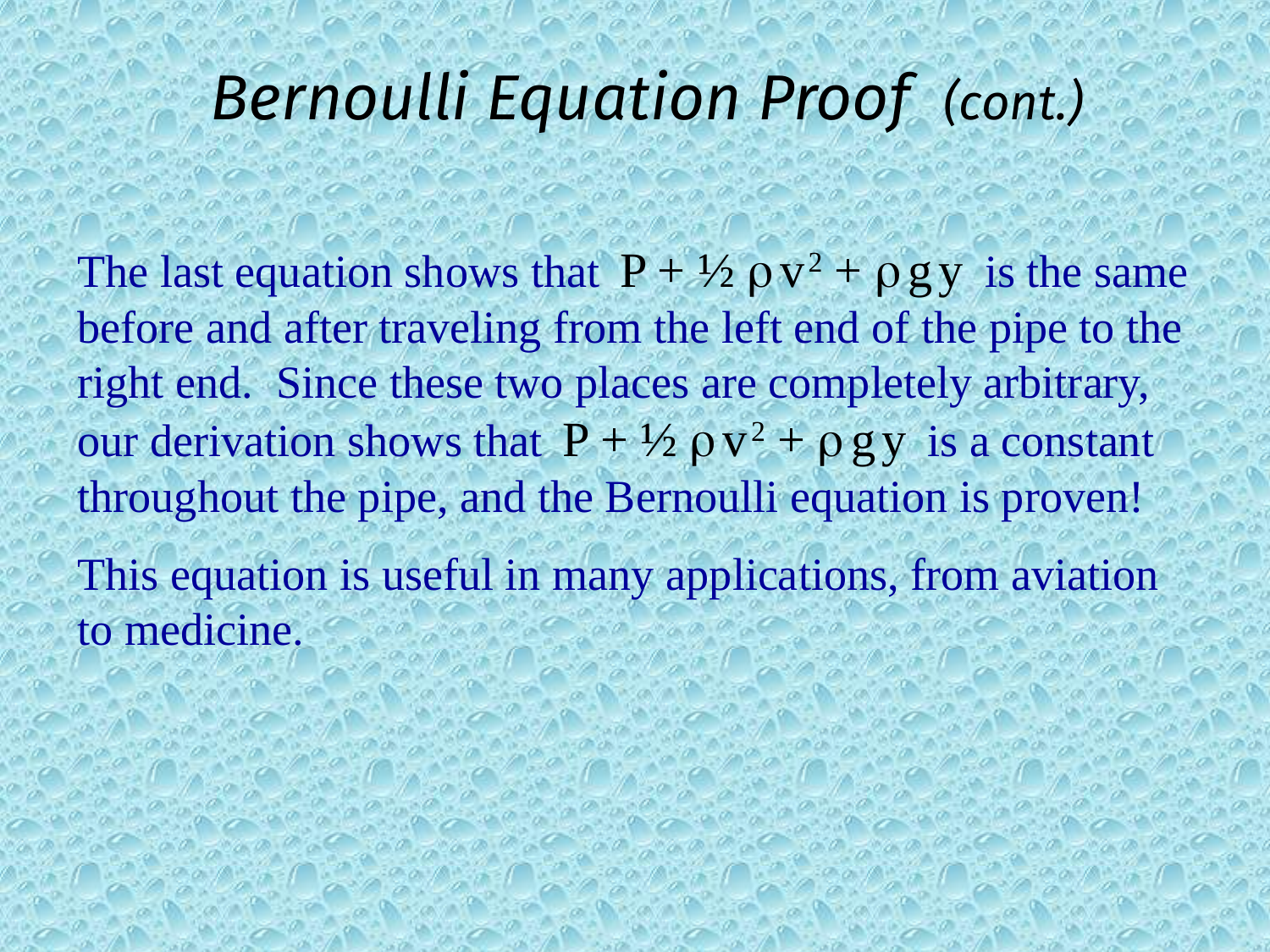

# Bernoulli Equation Proof  (cont.)
The last equation shows that  P + ½ ρ v 2 + ρ g y  is the same before and after traveling from the left end of the pipe to the right end.  Since these two places are completely arbitrary, our derivation shows that  P + ½ ρ v 2 + ρ g y  is a constant throughout the pipe, and the Bernoulli equation is proven!
This equation is useful in many applications, from aviation to medicine.